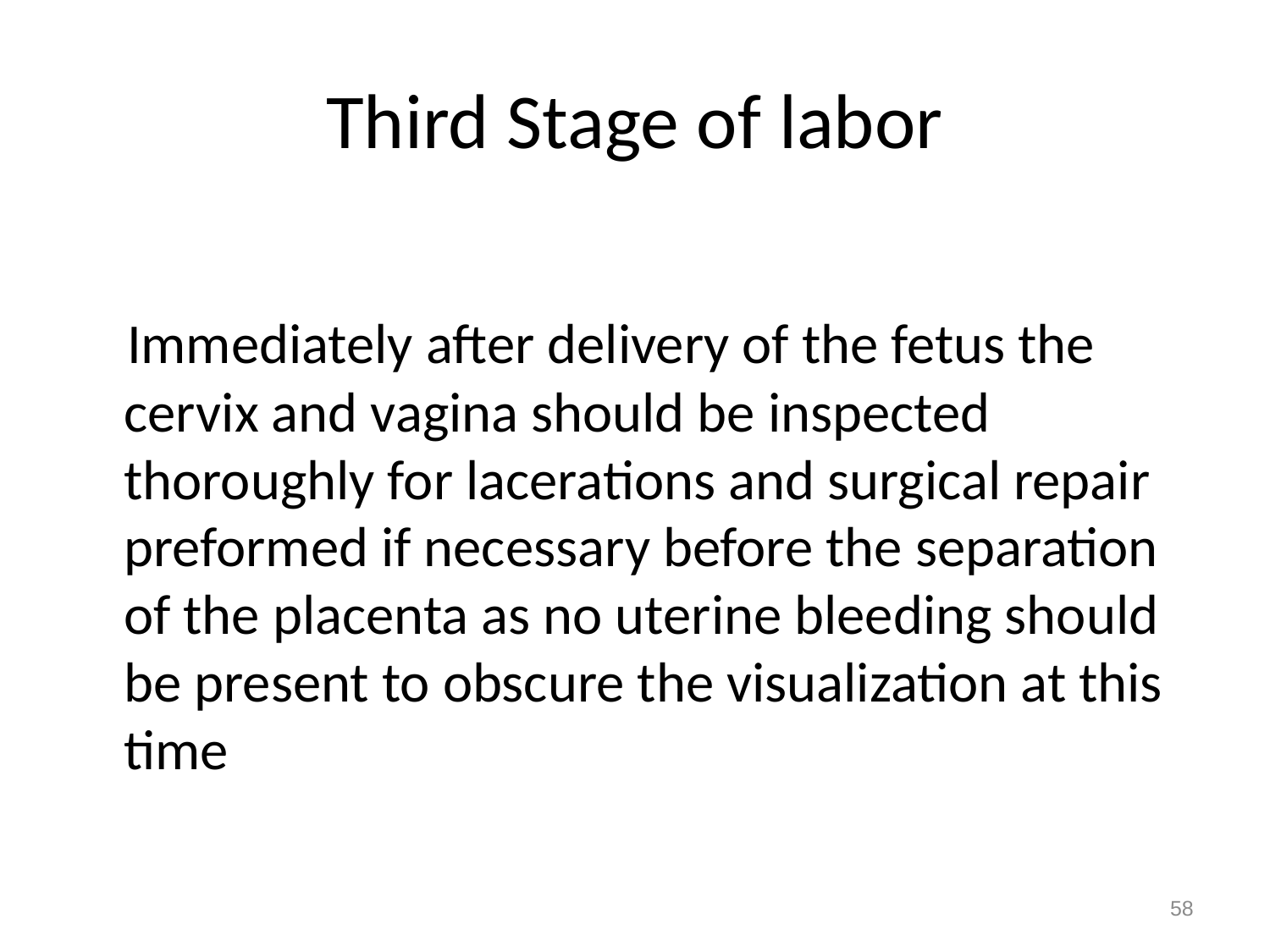

# Third Stage of labor

    Immediately after delivery of the fetus the cervix and vagina should be inspected thoroughly for lacerations and surgical repair preformed if necessary before the separation of the placenta as no uterine bleeding should be present to obscure the visualization at this time

58